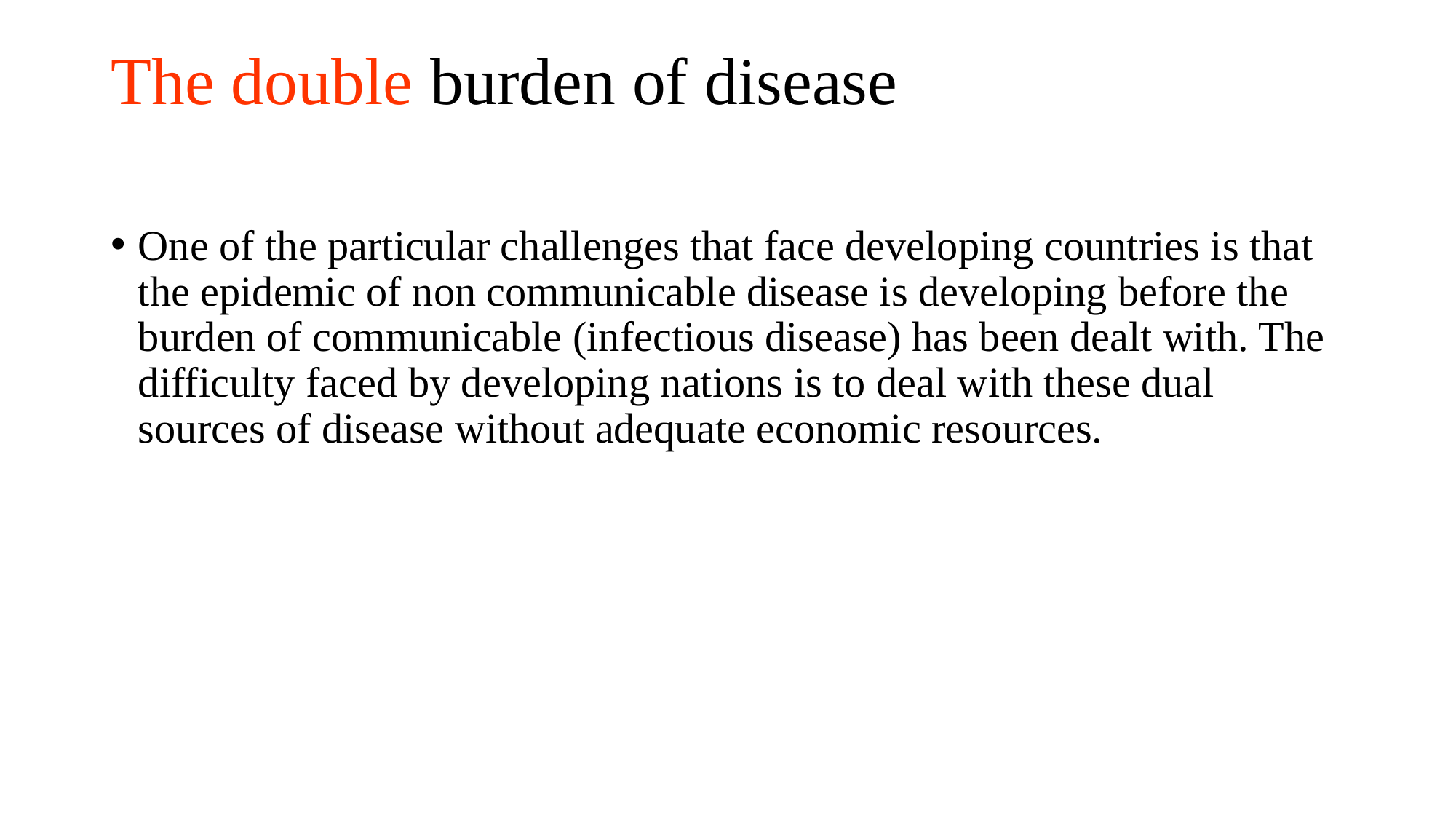

# The double burden of disease
One of the particular challenges that face developing countries is that the epidemic of non communicable disease is developing before the burden of communicable (infectious disease) has been dealt with. The difficulty faced by developing nations is to deal with these dual sources of disease without adequate economic resources.